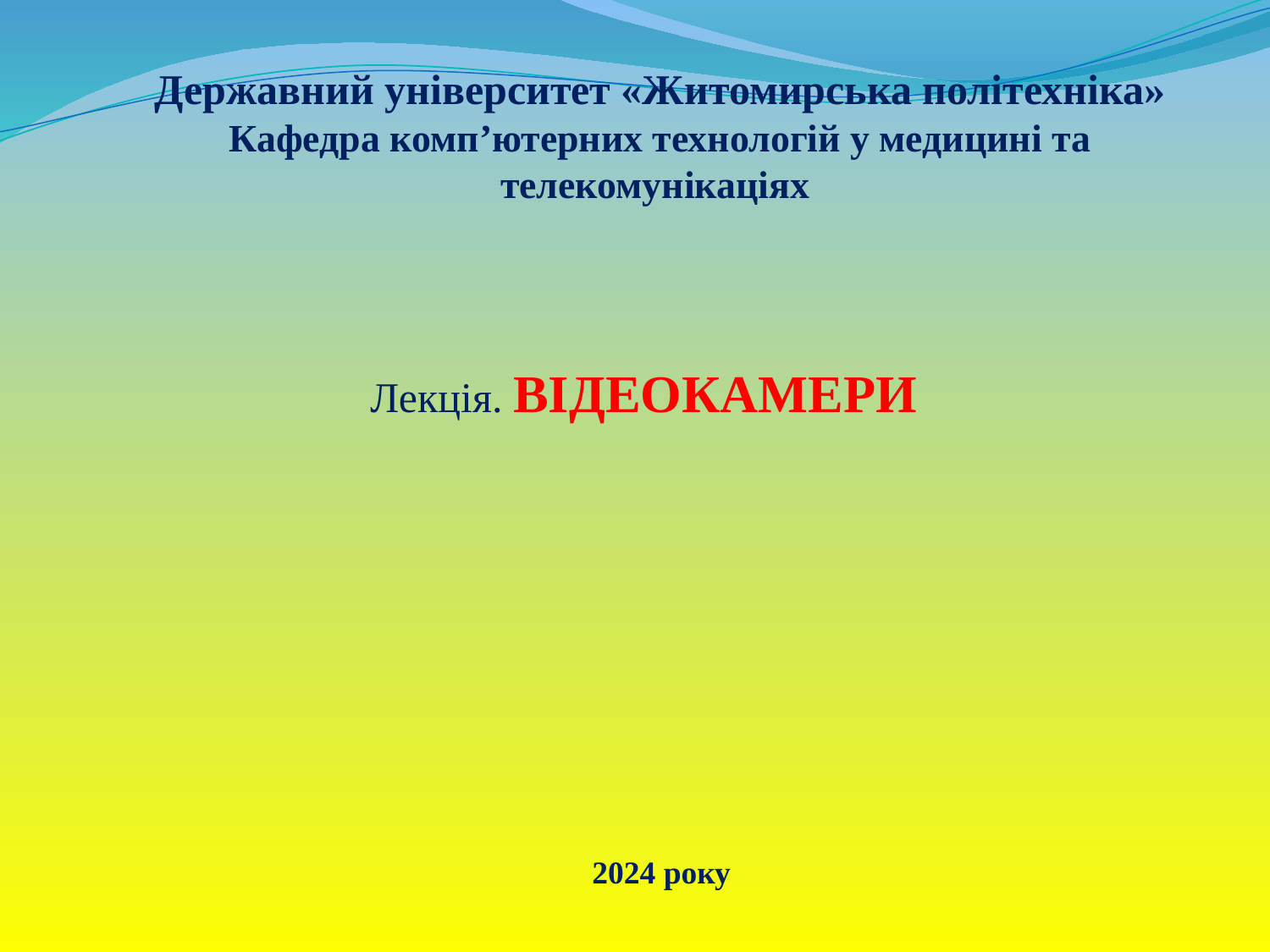

Державний університет «Житомирська політехніка»
Кафедра комп’ютерних технологій у медицині та телекомунікаціях

Лекція. ВІДЕОКАМЕРИ

2024 року